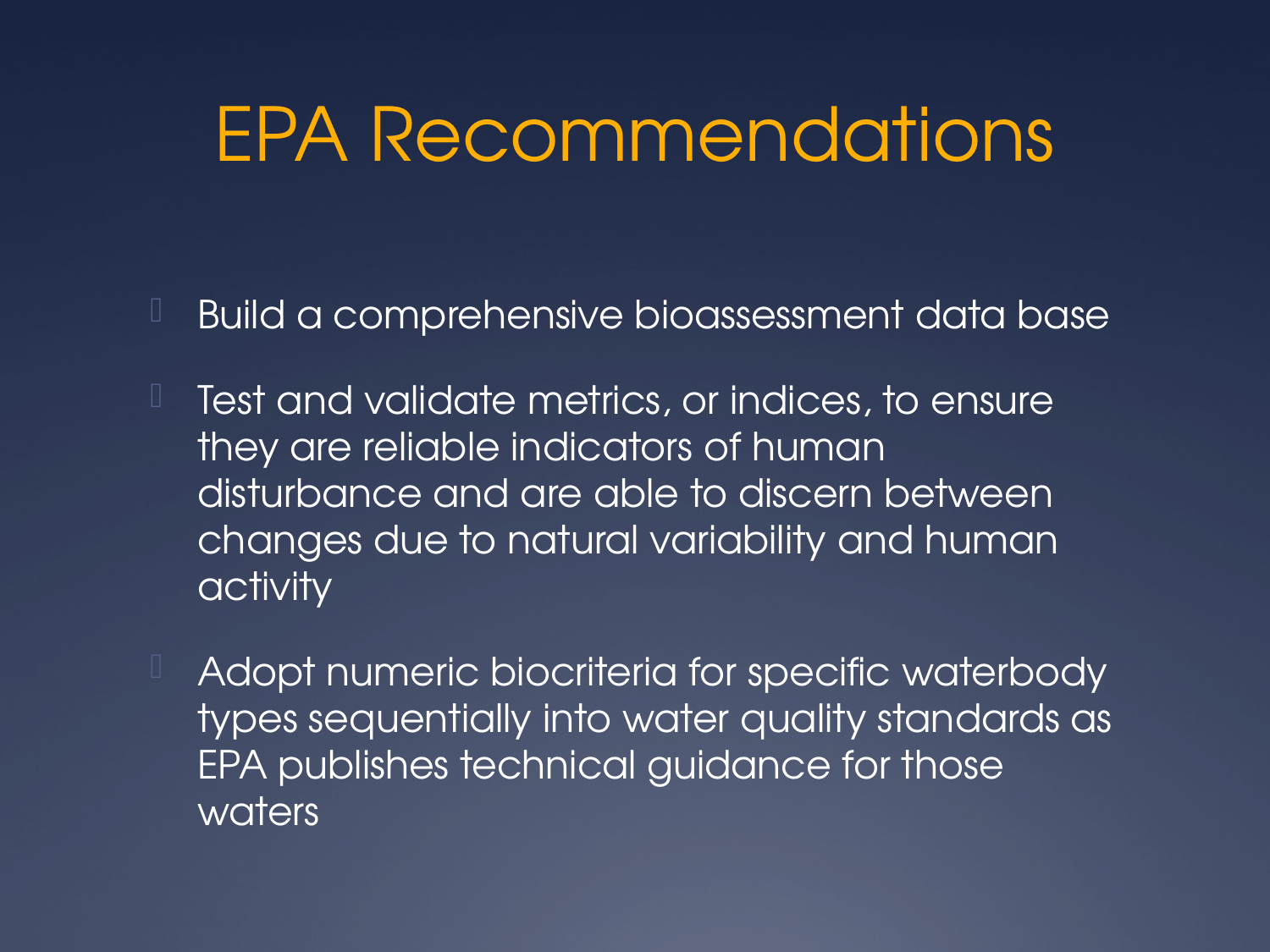

# EPA Recommendations
Build a comprehensive bioassessment data base
Test and validate metrics, or indices, to ensure they are reliable indicators of human disturbance and are able to discern between changes due to natural variability and human activity
Adopt numeric biocriteria for specific waterbody types sequentially into water quality standards as EPA publishes technical guidance for those waters